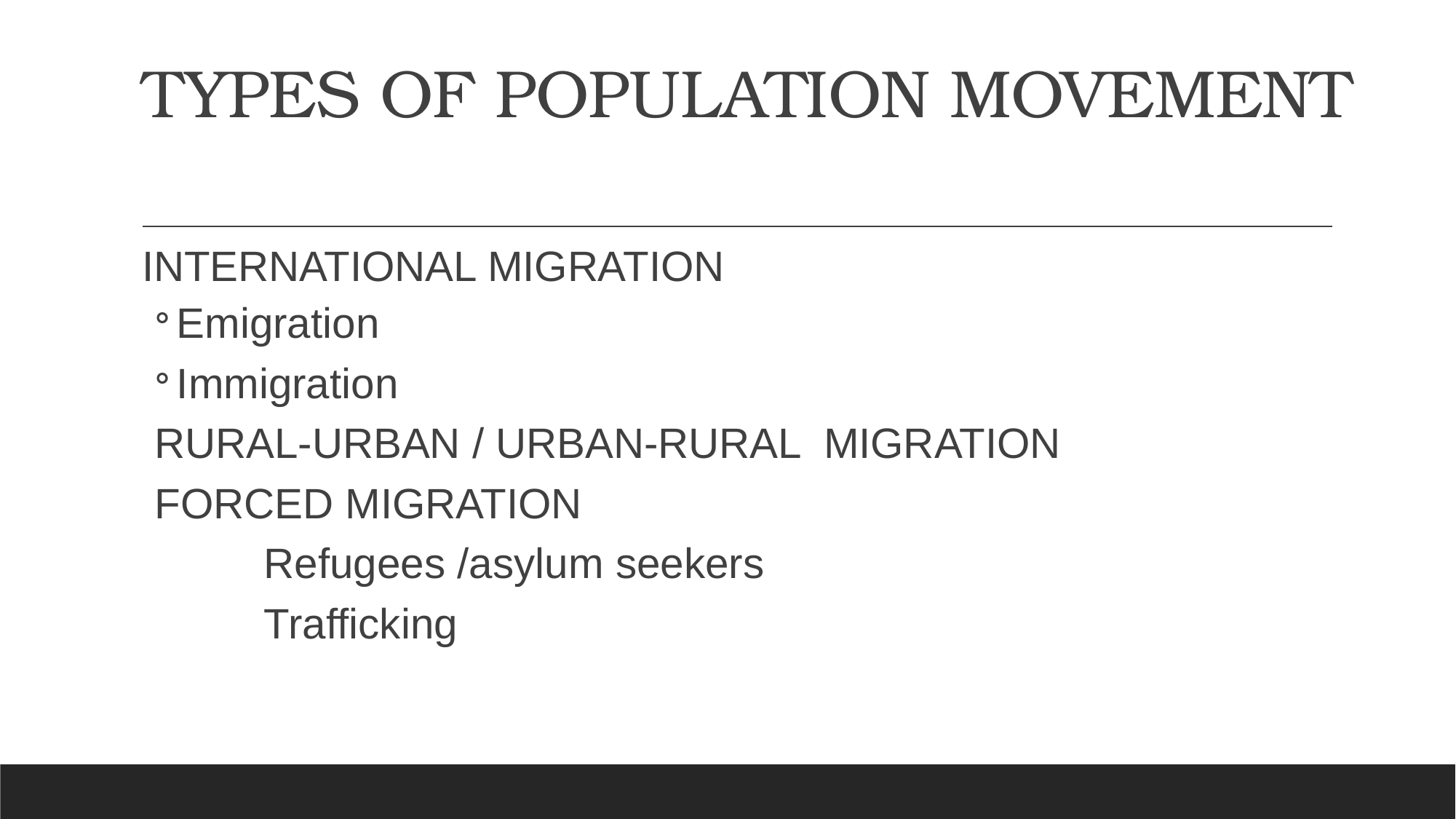

# TYPES OF POPULATION MOVEMENT
INTERNATIONAL MIGRATION
Emigration
Immigration
RURAL-URBAN / URBAN-RURAL  MIGRATION
FORCED MIGRATION
	Refugees /asylum seekers
	Trafficking